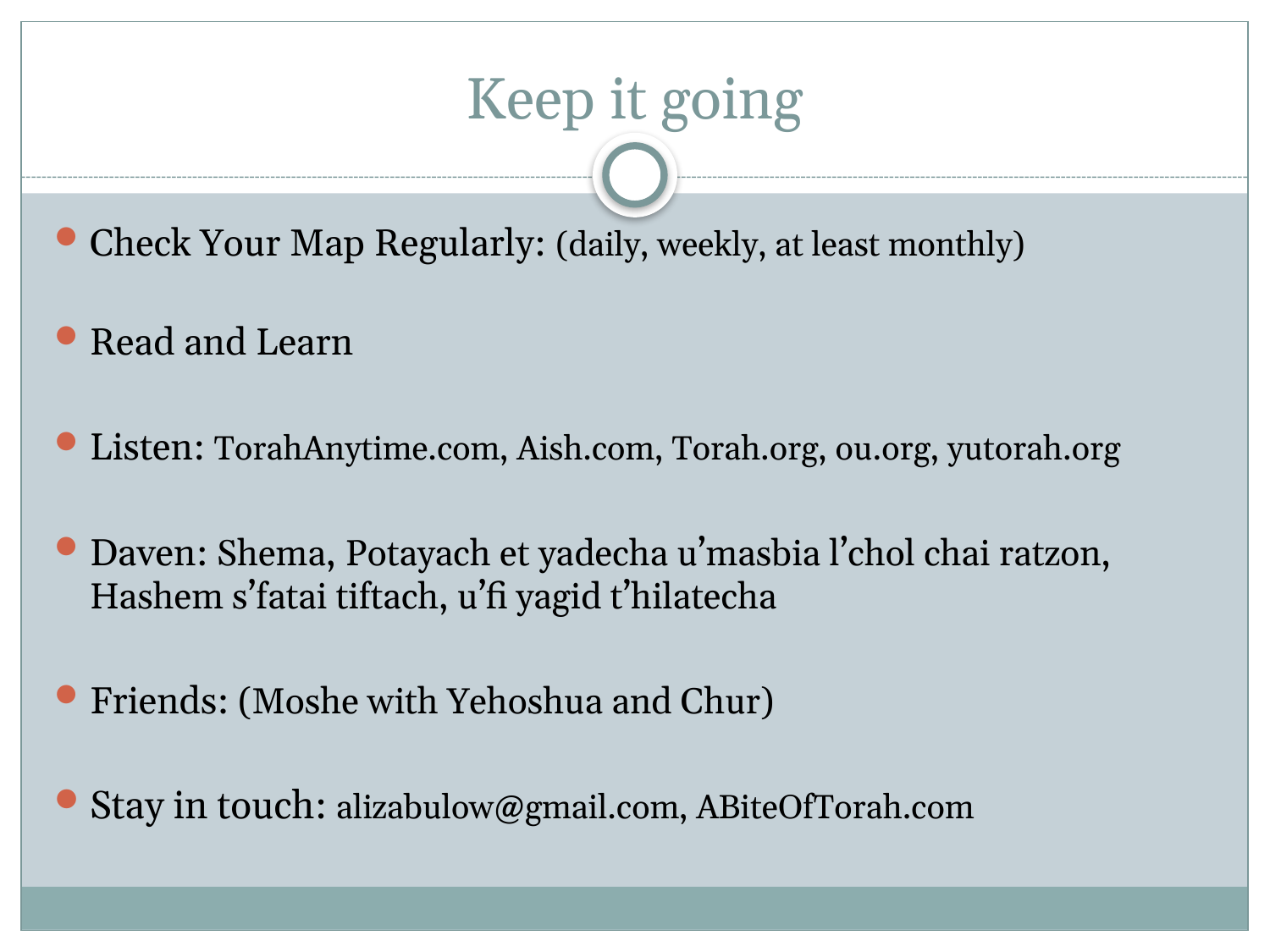

# Keep it going
Check Your Map Regularly: (daily, weekly, at least monthly)

Read and Learn

Listen: TorahAnytime.com, Aish.com, Torah.org, ou.org, yutorah.org

Daven: Shema, Potayach et yadecha u’masbia l’chol chai ratzon, Hashem s’fatai tiftach, u’fi yagid t’hilatecha

Friends: (Moshe with Yehoshua and Chur)

Stay in touch: alizabulow@gmail.com, ABiteOfTorah.com